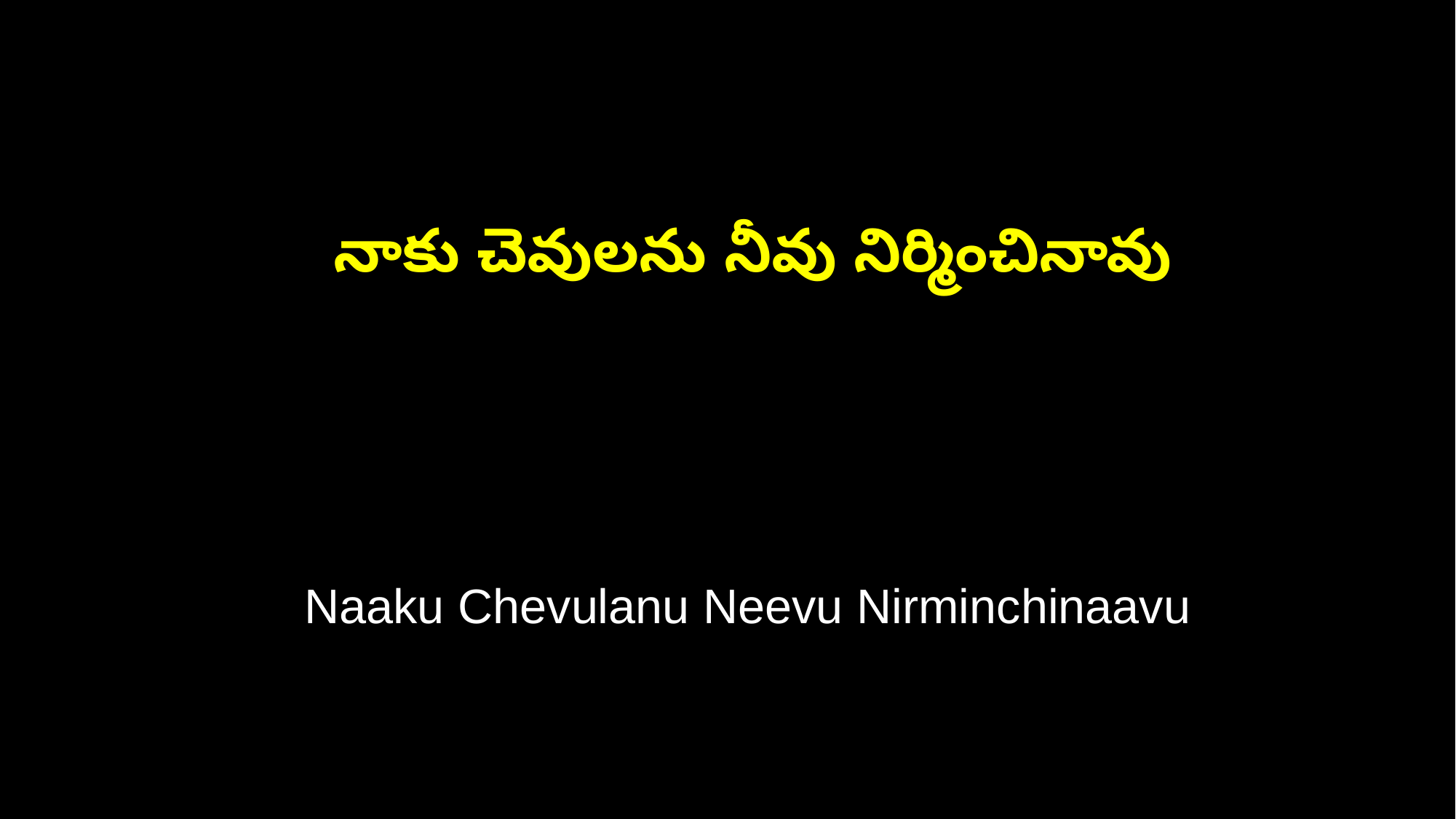

నాకు చెవులను నీవు నిర్మించినావు
   Naaku Chevulanu Neevu Nirminchinaavu